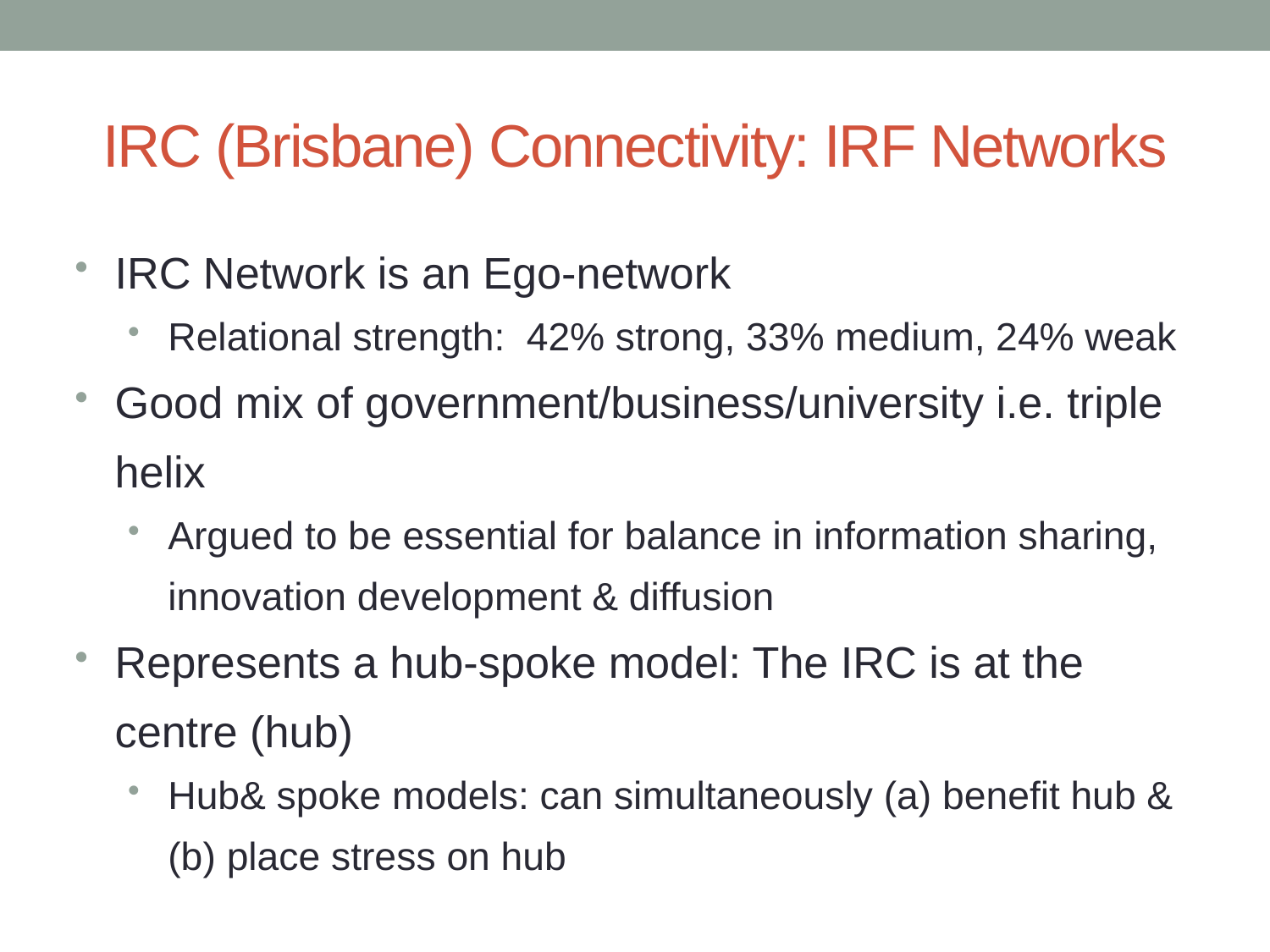

# IRC (Brisbane) Connectivity: IRF Networks
IRC Network is an Ego-network
Relational strength:  42% strong, 33% medium, 24% weak
Good mix of government/business/university i.e. triple helix
Argued to be essential for balance in information sharing, innovation development & diffusion
Represents a hub-spoke model: The IRC is at the centre (hub)
Hub& spoke models: can simultaneously (a) benefit hub & (b) place stress on hub